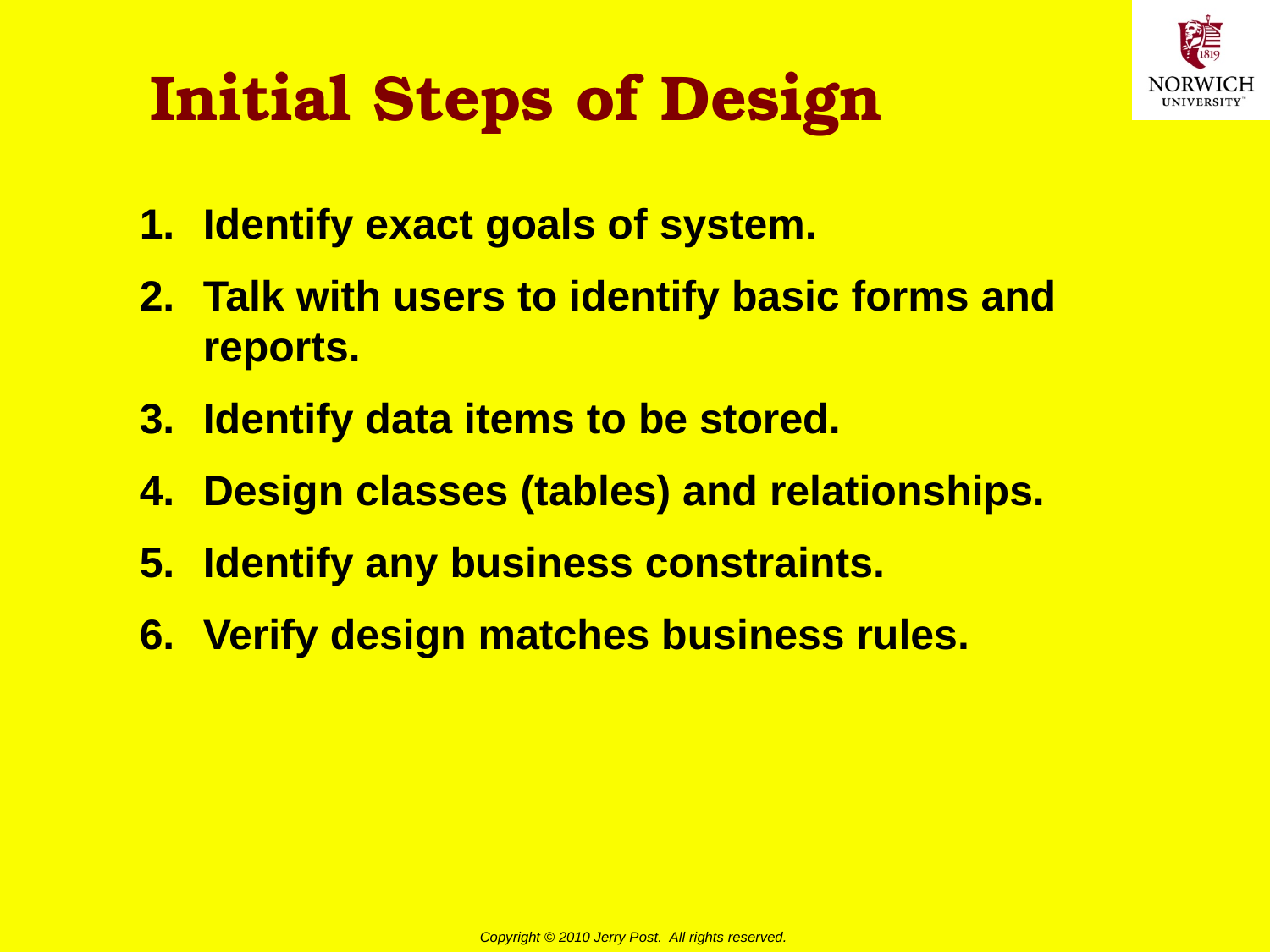

# Initial Steps of Design
Identify exact goals of system.
Talk with users to identify basic forms and reports.
Identify data items to be stored.
Design classes (tables) and relationships.
Identify any business constraints.
Verify design matches business rules.